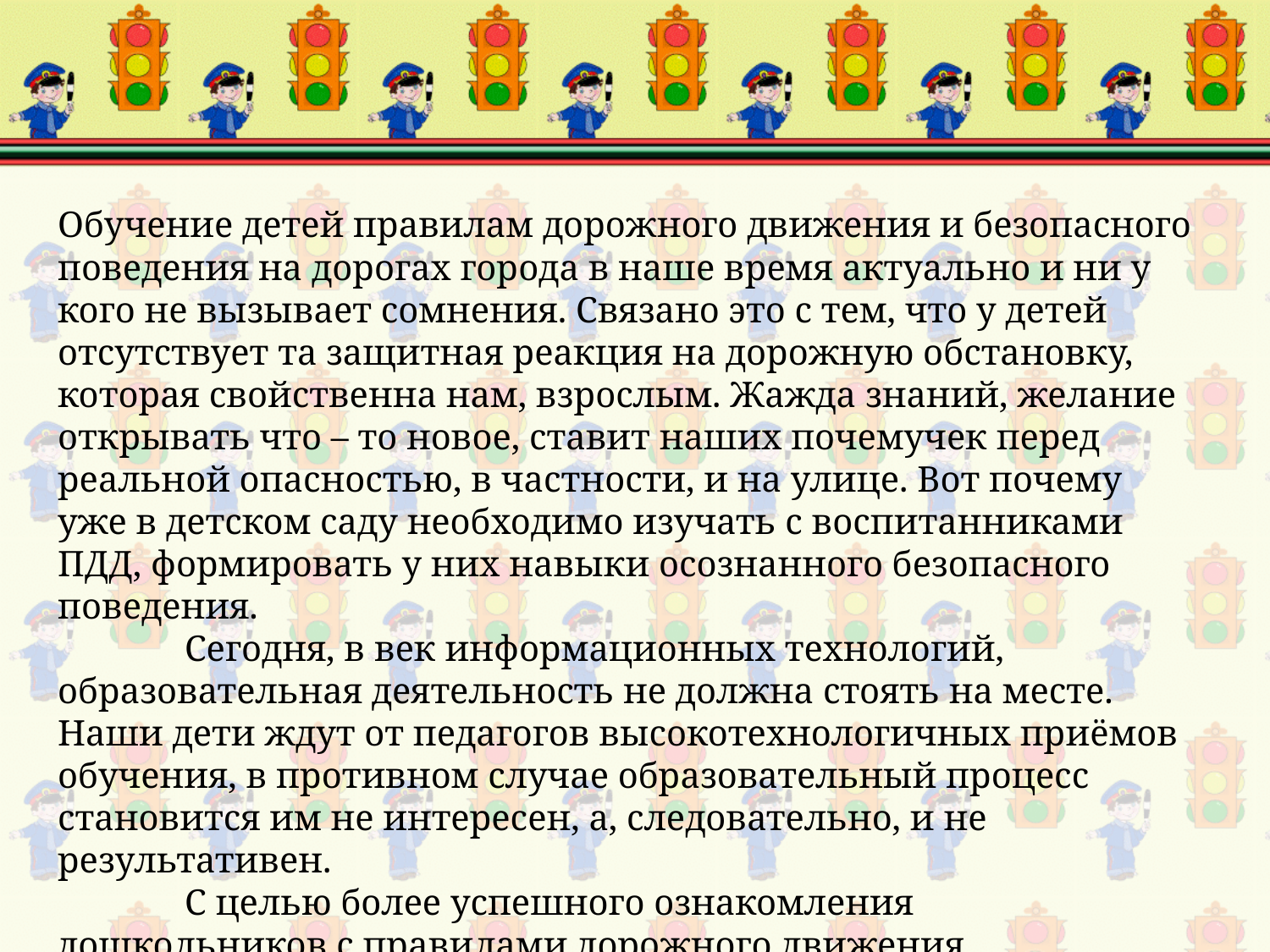

Обучение детей правилам дорожного движения и безопасного поведения на дорогах города в наше время актуально и ни у кого не вызывает сомнения. Связано это с тем, что у детей отсутствует та защитная реакция на дорожную обстановку, которая свойственна нам, взрослым. Жажда знаний, желание открывать что – то новое, ставит наших почемучек перед реальной опасностью, в частности, и на улице. Вот почему уже в детском саду необходимо изучать с воспитанниками ПДД, формировать у них навыки осознанного безопасного поведения.
	Сегодня, в век информационных технологий, образовательная деятельность не должна стоять на месте. Наши дети ждут от педагогов высокотехнологичных приёмов обучения, в противном случае образовательный процесс становится им не интересен, а, следовательно, и не результативен.
	С целью более успешного ознакомления дошкольников с правилами дорожного движения используются следующие педагогические технологии.